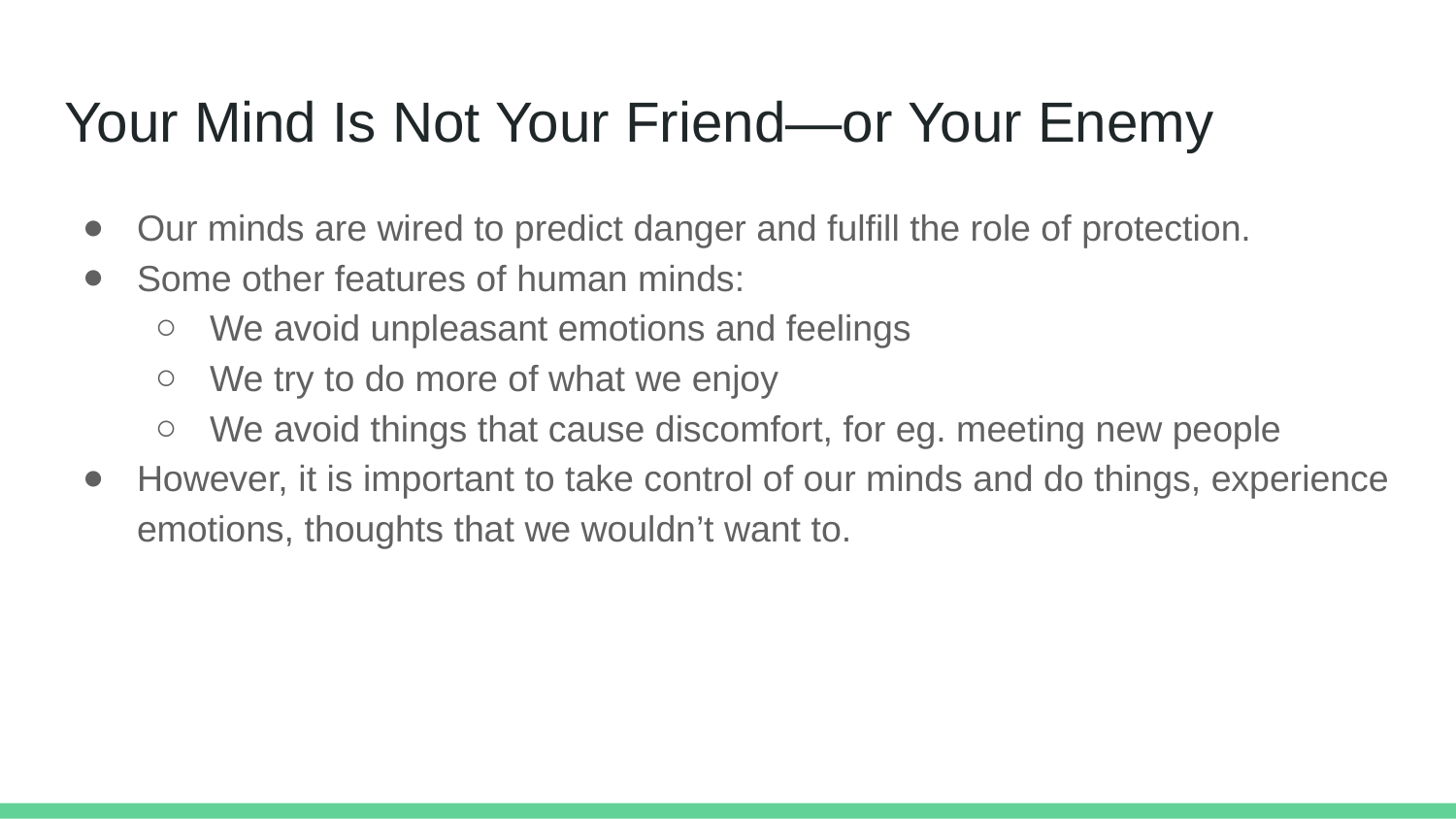

# Your Mind Is Not Your Friend—or Your Enemy
Our minds are wired to predict danger and fulfill the role of protection.
Some other features of human minds:
We avoid unpleasant emotions and feelings
We try to do more of what we enjoy
We avoid things that cause discomfort, for eg. meeting new people
However, it is important to take control of our minds and do things, experience emotions, thoughts that we wouldn’t want to.